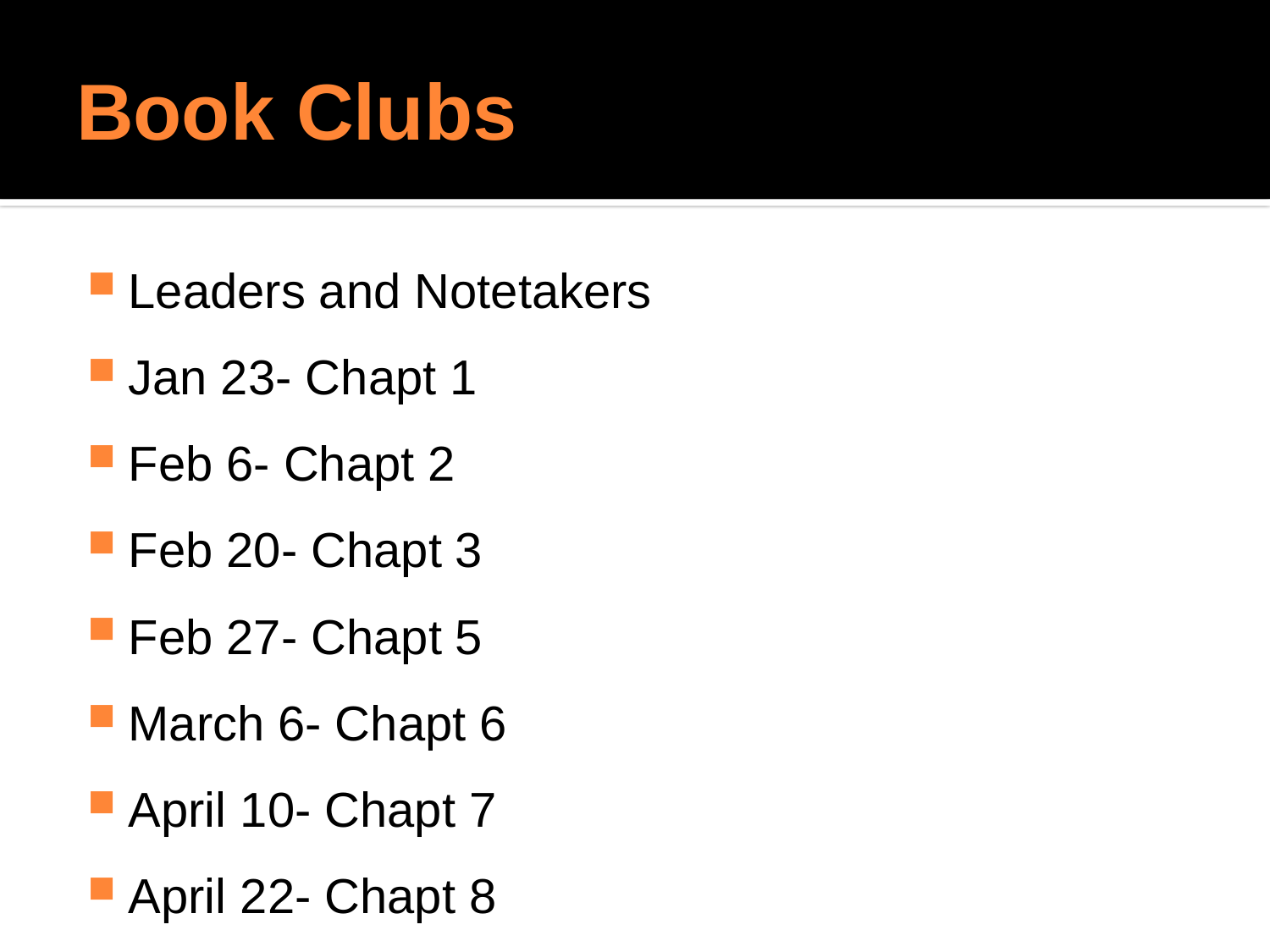

# Book Clubs
Leaders and Notetakers
Jan 23- Chapt 1
Feb 6- Chapt 2
Feb 20- Chapt 3
Feb 27- Chapt 5
March 6- Chapt 6
April 10- Chapt 7
April 22- Chapt 8